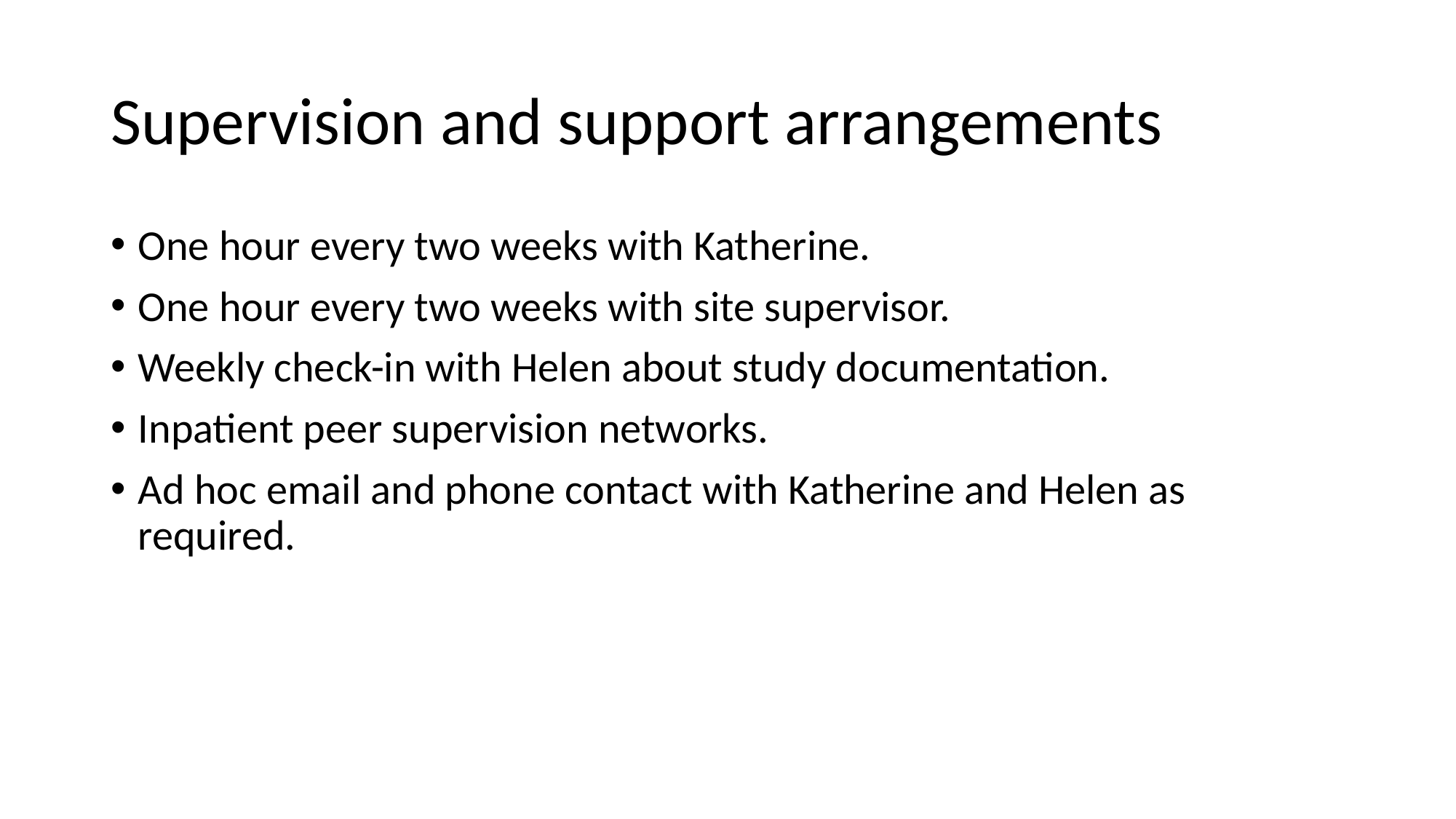

# Supervision and support arrangements
One hour every two weeks with Katherine.
One hour every two weeks with site supervisor.
Weekly check-in with Helen about study documentation.
Inpatient peer supervision networks.
Ad hoc email and phone contact with Katherine and Helen as required.